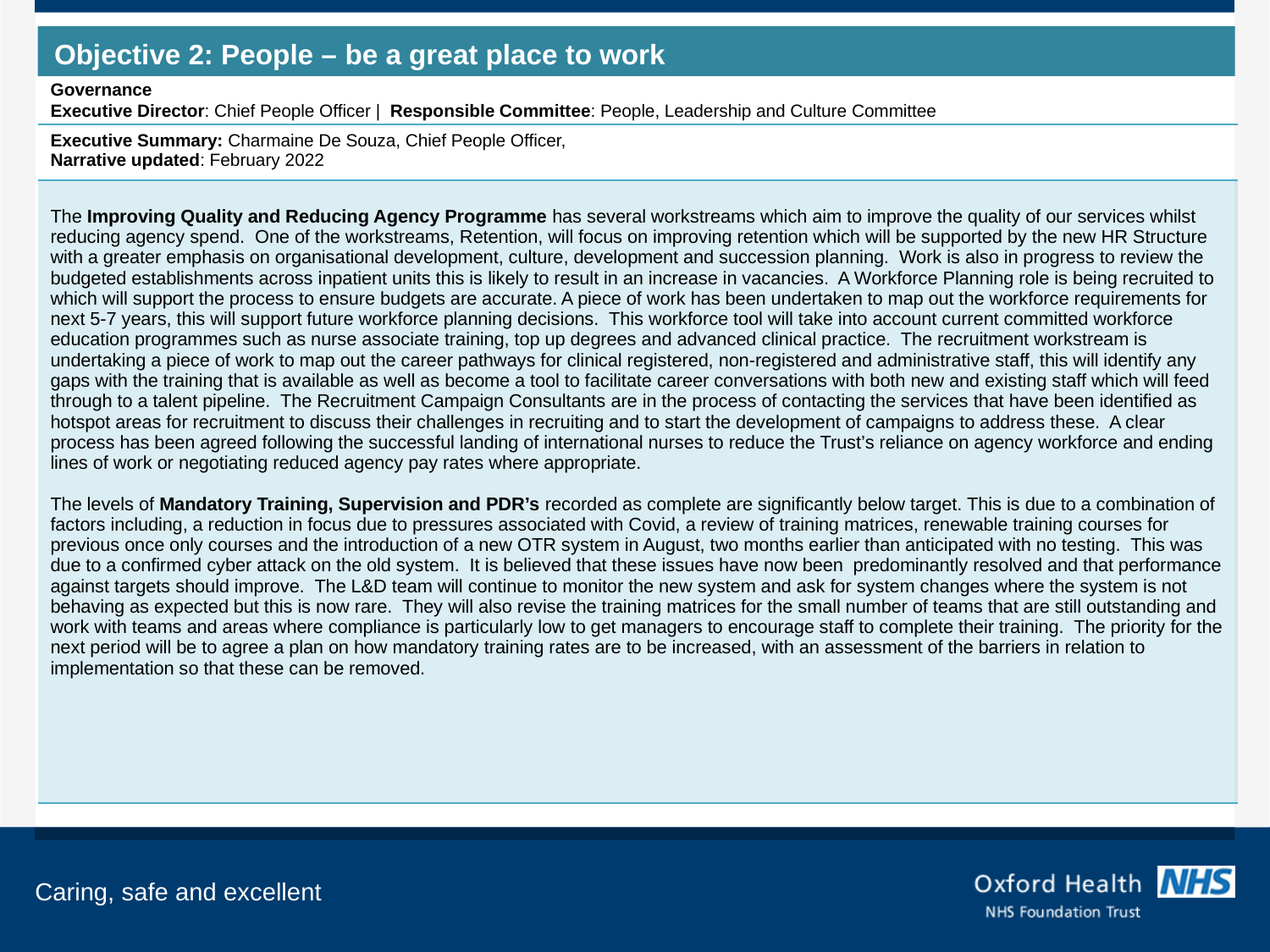

Objective 2: People – be a great place to work
Governance
Executive Director: Chief People Officer |  Responsible Committee: People, Leadership and Culture Committee
| Executive Summary: Charmaine De Souza, Chief People Officer, Narrative updated: February 2022 |
| --- |
| The Improving Quality and Reducing Agency Programme has several workstreams which aim to improve the quality of our services whilst reducing agency spend.  One of the workstreams, Retention, will focus on improving retention which will be supported by the new HR Structure with a greater emphasis on organisational development, culture, development and succession planning.  Work is also in progress to review the budgeted establishments across inpatient units this is likely to result in an increase in vacancies.  A Workforce Planning role is being recruited to which will support the process to ensure budgets are accurate. A piece of work has been undertaken to map out the workforce requirements for next 5-7 years, this will support future workforce planning decisions.  This workforce tool will take into account current committed workforce education programmes such as nurse associate training, top up degrees and advanced clinical practice.  The recruitment workstream is undertaking a piece of work to map out the career pathways for clinical registered, non-registered and administrative staff, this will identify any gaps with the training that is available as well as become a tool to facilitate career conversations with both new and existing staff which will feed through to a talent pipeline.  The Recruitment Campaign Consultants are in the process of contacting the services that have been identified as hotspot areas for recruitment to discuss their challenges in recruiting and to start the development of campaigns to address these.  A clear process has been agreed following the successful landing of international nurses to reduce the Trust’s reliance on agency workforce and ending lines of work or negotiating reduced agency pay rates where appropriate.   The levels of Mandatory Training, Supervision and PDR’s recorded as complete are significantly below target. This is due to a combination of factors including, a reduction in focus due to pressures associated with Covid, a review of training matrices, renewable training courses for previous once only courses and the introduction of a new OTR system in August, two months earlier than anticipated with no testing. This was due to a confirmed cyber attack on the old system. It is believed that these issues have now been predominantly resolved and that performance against targets should improve. The L&D team will continue to monitor the new system and ask for system changes where the system is not behaving as expected but this is now rare. They will also revise the training matrices for the small number of teams that are still outstanding and work with teams and areas where compliance is particularly low to get managers to encourage staff to complete their training. The priority for the next period will be to agree a plan on how mandatory training rates are to be increased, with an assessment of the barriers in relation to implementation so that these can be removed. |